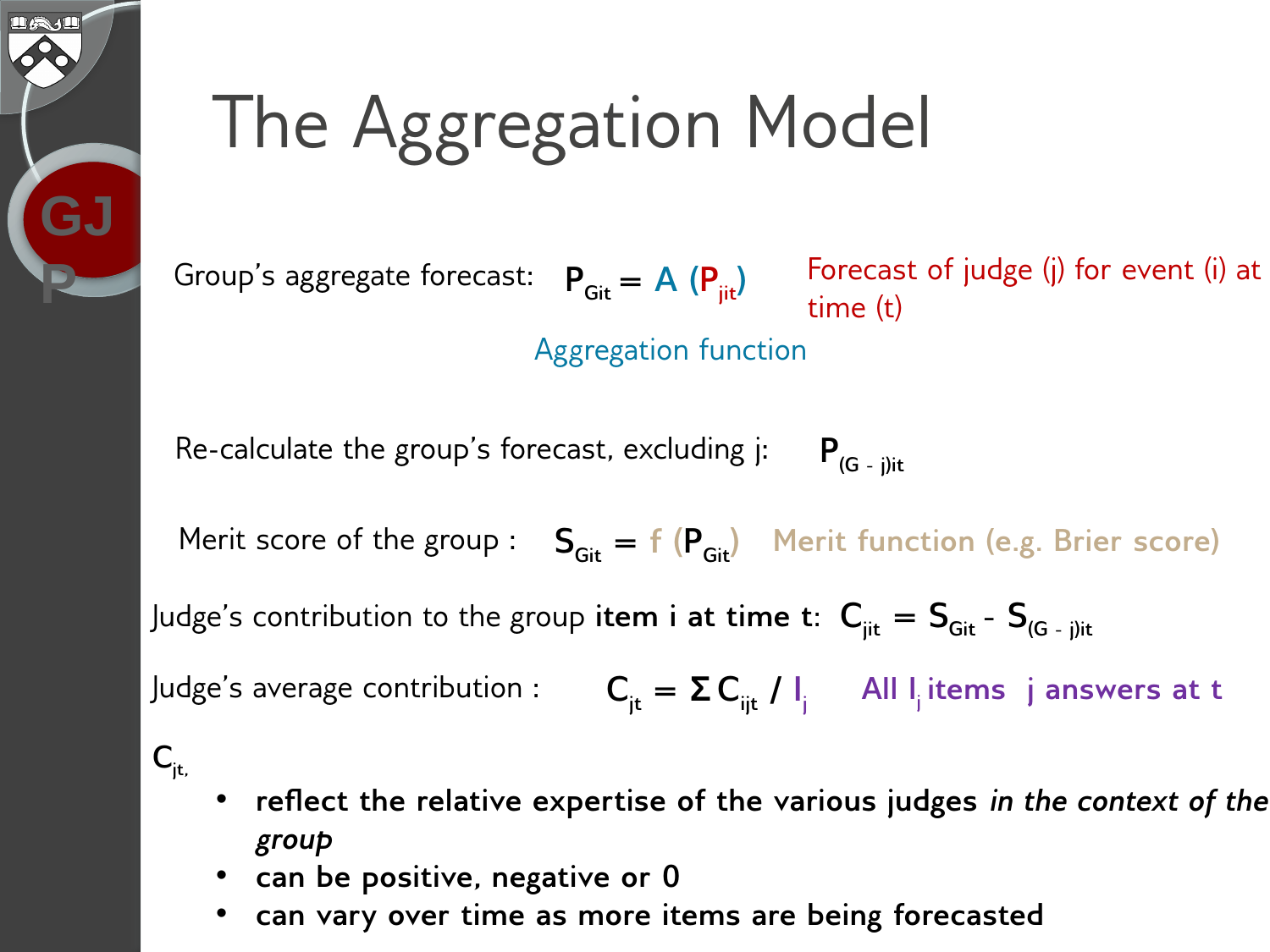

# The Aggregation Model
Forecast of judge (j) for event (i) at time (t)
Group’s aggregate forecast:
PGit = A (Pjit)
Aggregation function
P(G - j)it
Re-calculate the group’s forecast, excluding j:
Merit score of the group :
SGit = f (PGit)
Merit function (e.g. Brier score)
Cjit = SGit - S(G - j)it
Judge’s contribution to the group item i at time t:
Judge’s average contribution :
Cjt = Σ Cijt / Ij
All Ij items  j answers at t
Cjt,
reflect the relative expertise of the various judges in the context of the group
can be positive, negative or 0
can vary over time as more items are being forecasted